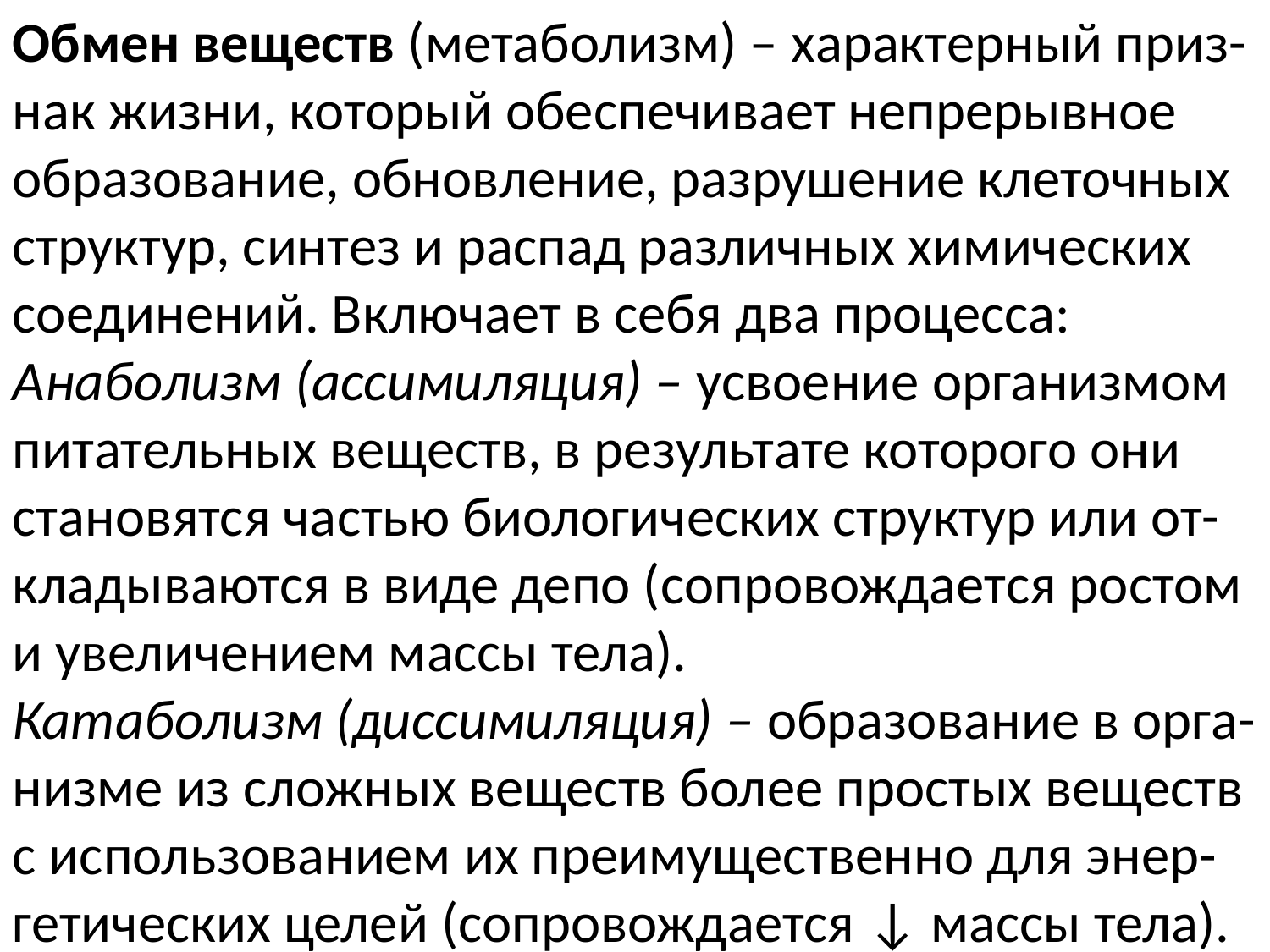

Обмен веществ (метаболизм) – характерный приз-нак жизни, который обеспечивает непрерывное образование, обновление, разрушение клеточных структур, синтез и распад различных химических соединений. Включает в себя два процесса:
Анаболизм (ассимиляция) – усвоение организмом питательных веществ, в результате которого они становятся частью биологических структур или от-кладываются в виде депо (сопровождается ростом и увеличением массы тела).
Катаболизм (диссимиляция) – образование в орга-низме из сложных веществ более простых веществ с использованием их преимущественно для энер-гетических целей (сопровождается ↓ массы тела).